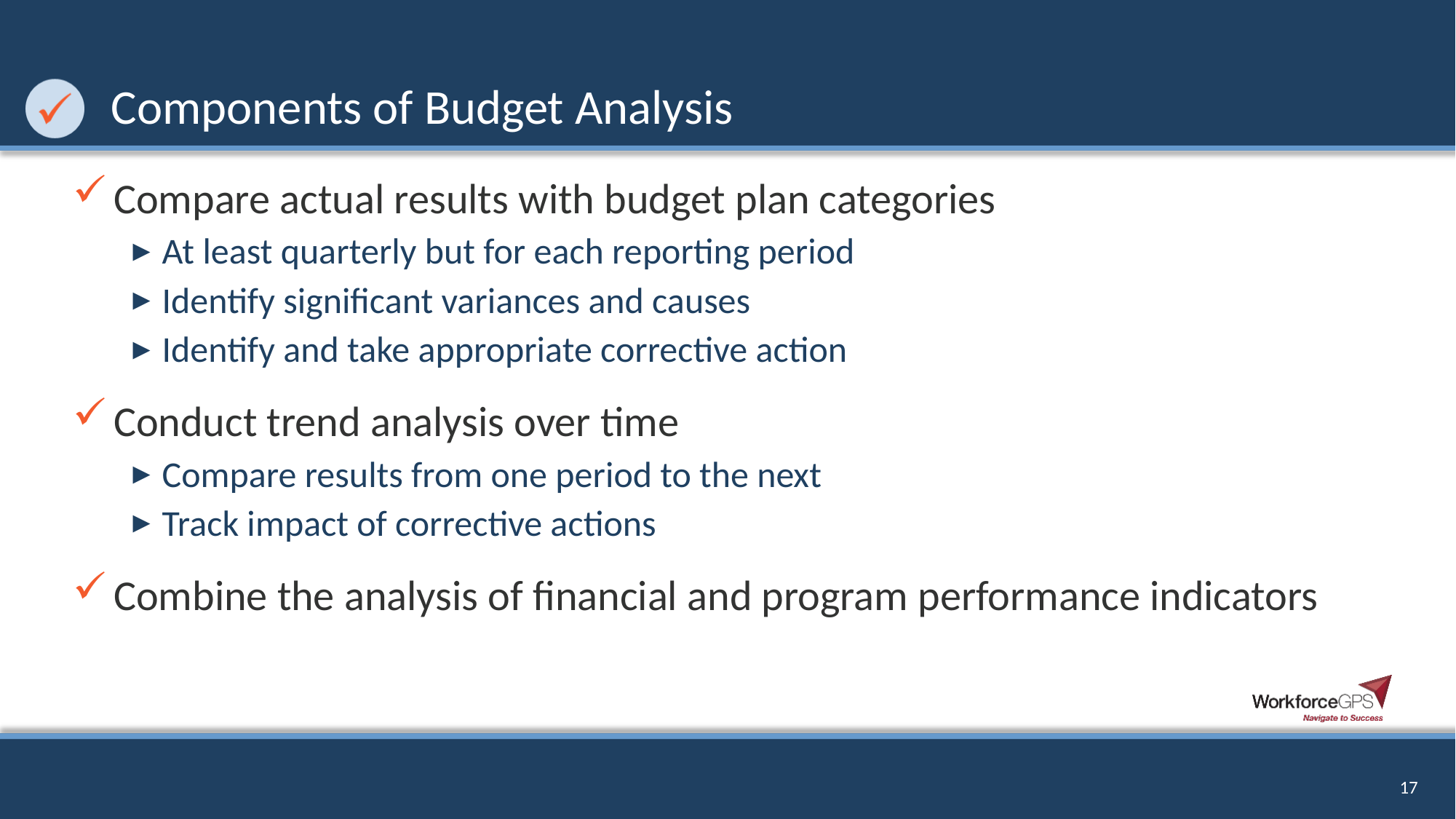

# Components of Budget Analysis
Compare actual results with budget plan categories
At least quarterly but for each reporting period
Identify significant variances and causes
Identify and take appropriate corrective action
Conduct trend analysis over time
Compare results from one period to the next
Track impact of corrective actions
Combine the analysis of financial and program performance indicators
17